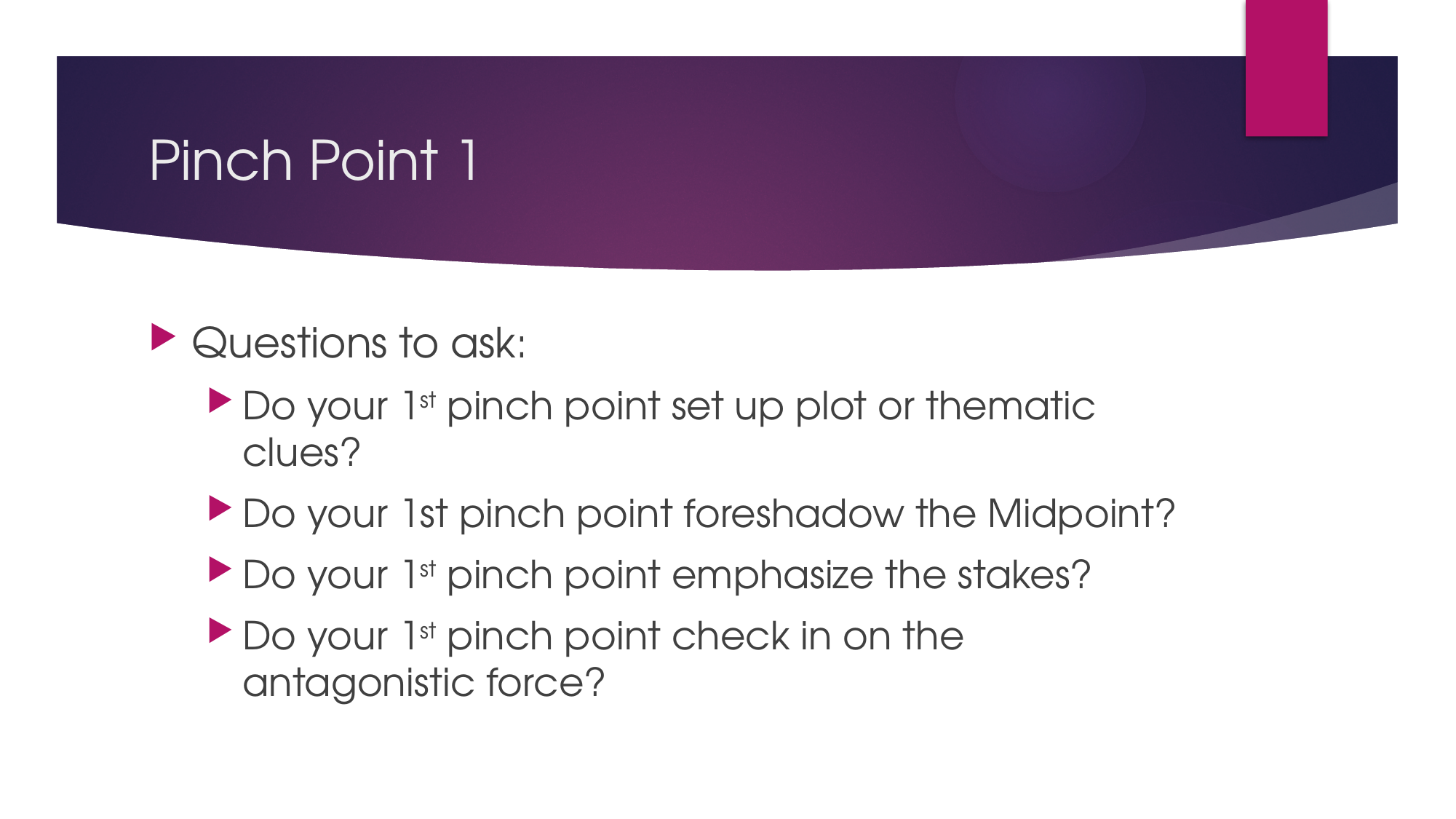

# Pinch Point 1
Questions to ask:
Do your 1st pinch point set up plot or thematic clues?
Do your 1st pinch point foreshadow the Midpoint?
Do your 1st pinch point emphasize the stakes?
Do your 1st pinch point check in on the antagonistic force?